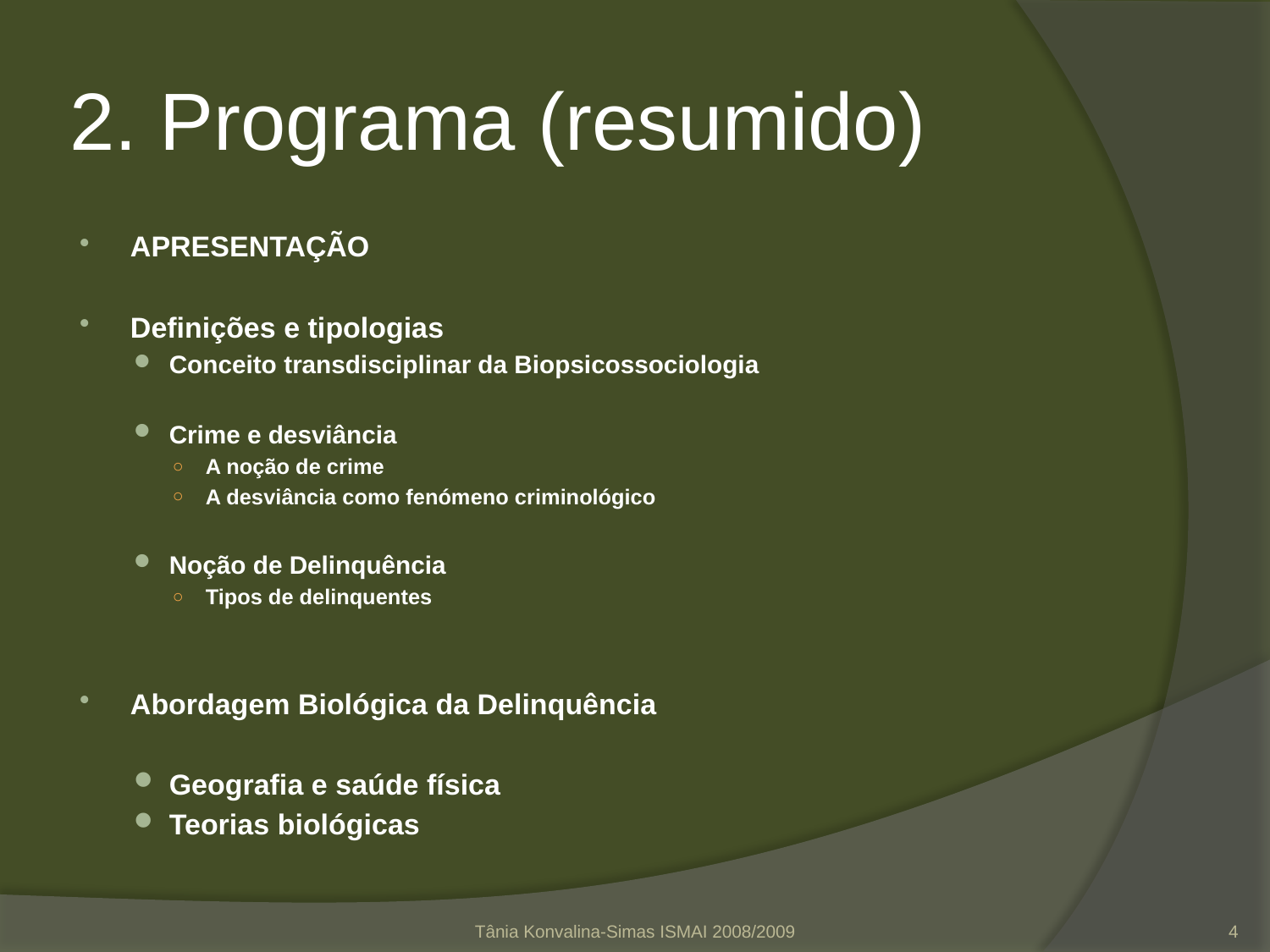

# 2. Programa (resumido)
APRESENTAÇÃO

Definições e tipologias
Conceito transdisciplinar da Biopsicossociologia

Crime e desviância
A noção de crime
A desviância como fenómeno criminológico

Noção de Delinquência
Tipos de delinquentes

Abordagem Biológica da Delinquência

Geografia e saúde física
Teorias biológicas

Tânia Konvalina-Simas ISMAI 2008/2009
4